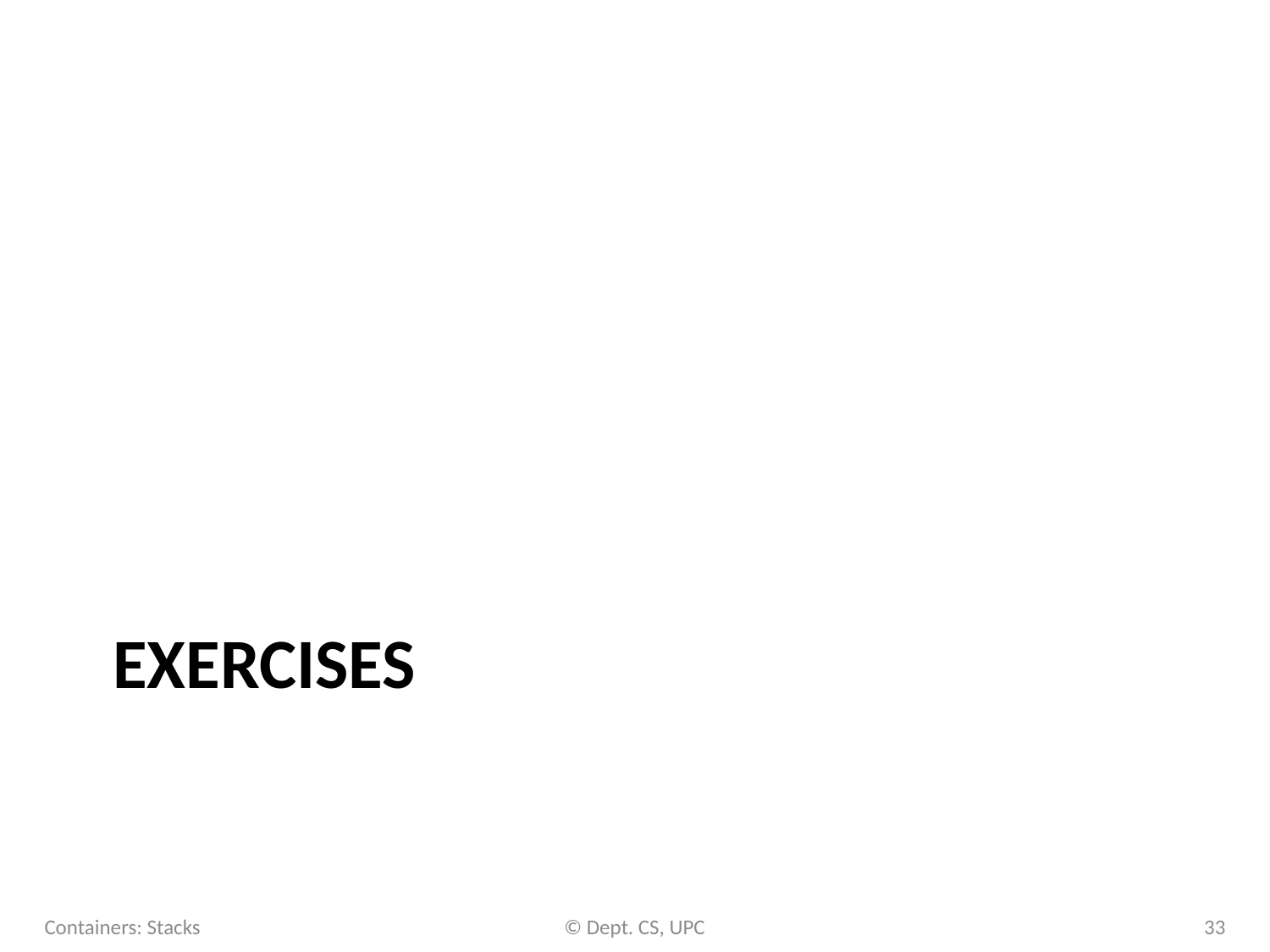

# Exercises
Containers: Stacks
© Dept. CS, UPC
33